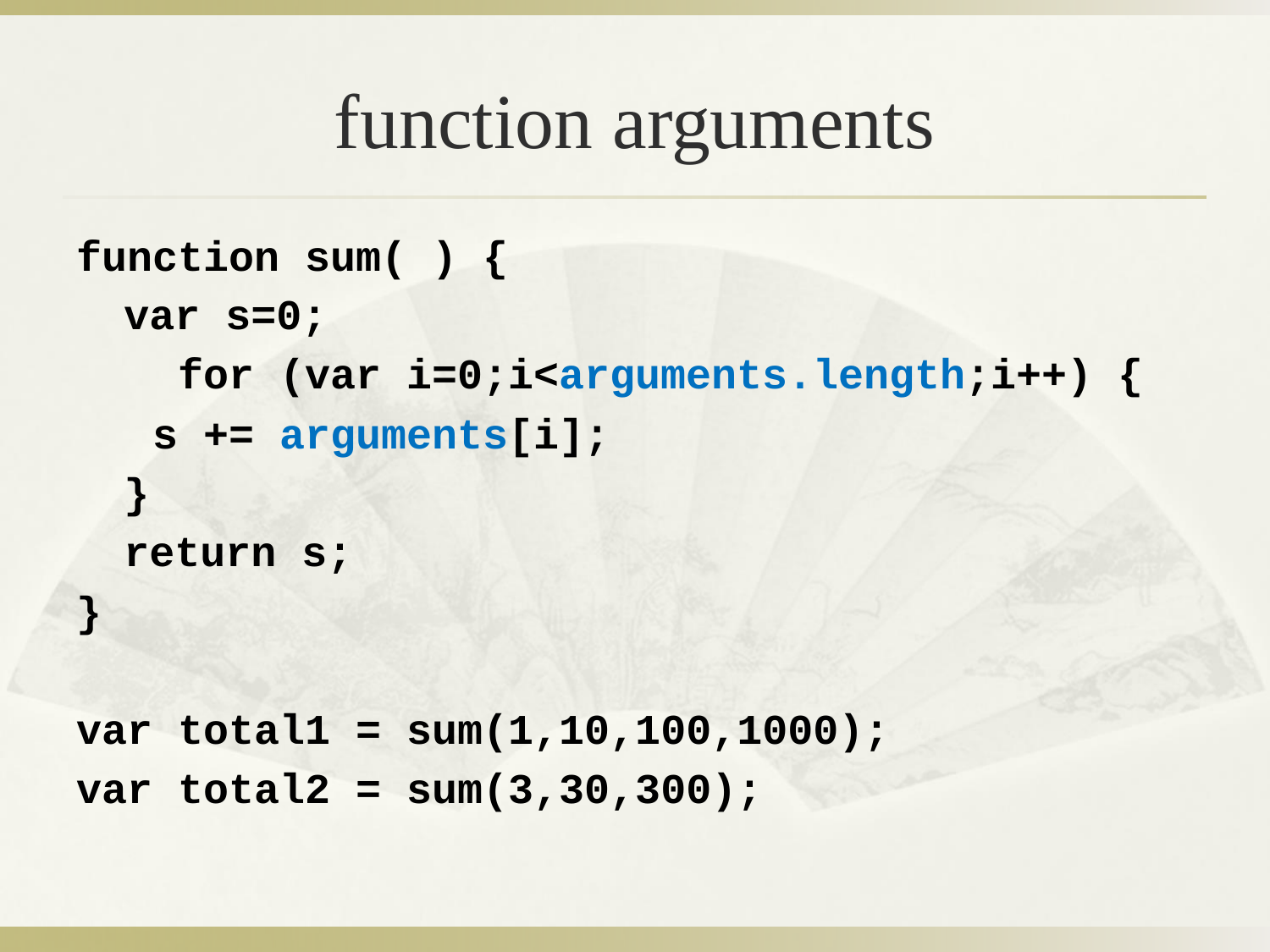

# function arguments
function sum( ) {
	var s=0;
    for (var i=0;i<arguments.length;i++) {
   s += arguments[i];
	}
	return s;
}

var total1 = sum(1,10,100,1000);
var total2 = sum(3,30,300);